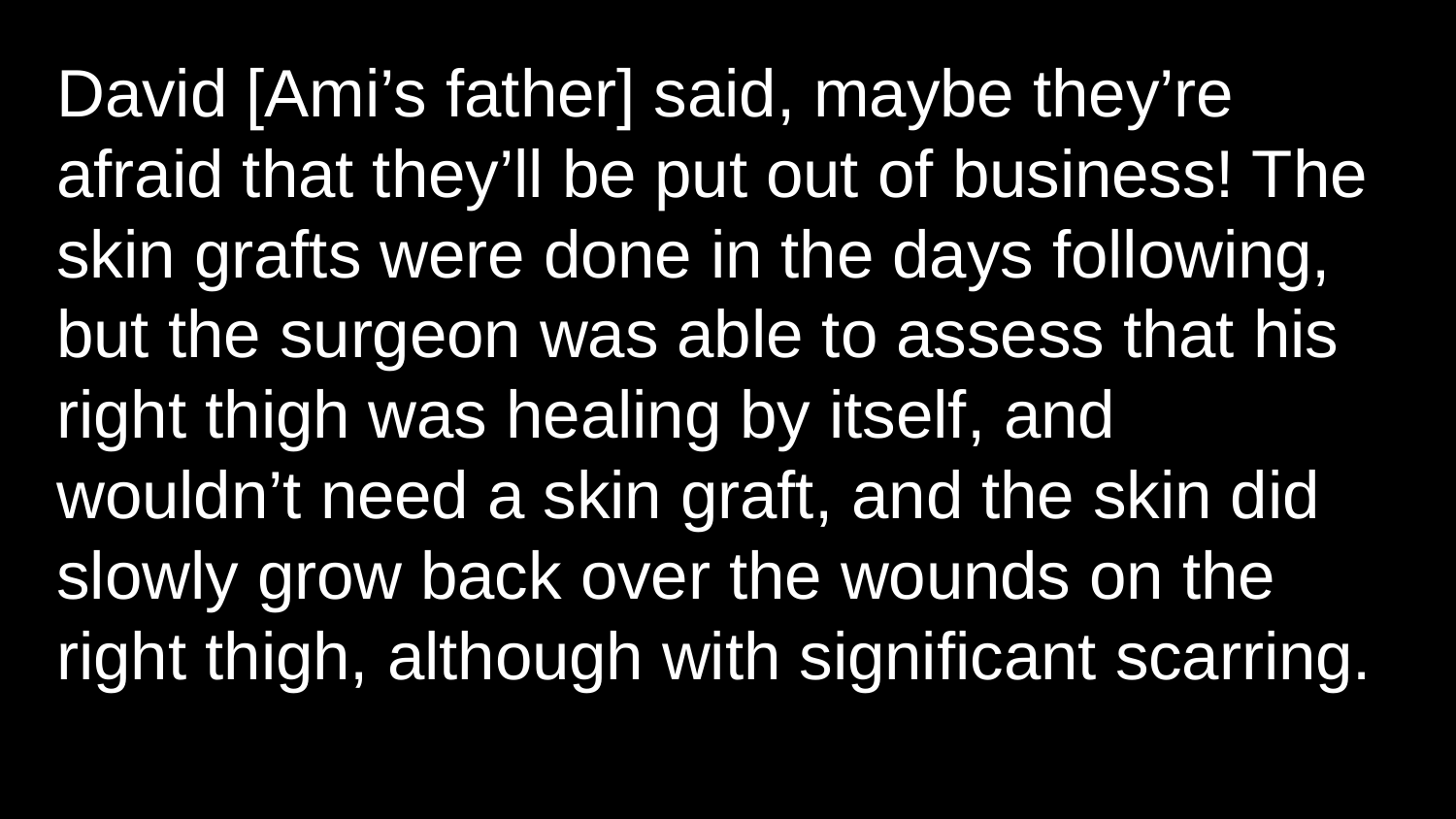

David [Ami’s father] said, maybe they’re afraid that they’ll be put out of business! The skin grafts were done in the days following, but the surgeon was able to assess that his right thigh was healing by itself, and wouldn’t need a skin graft, and the skin did slowly grow back over the wounds on the right thigh, although with significant scarring.